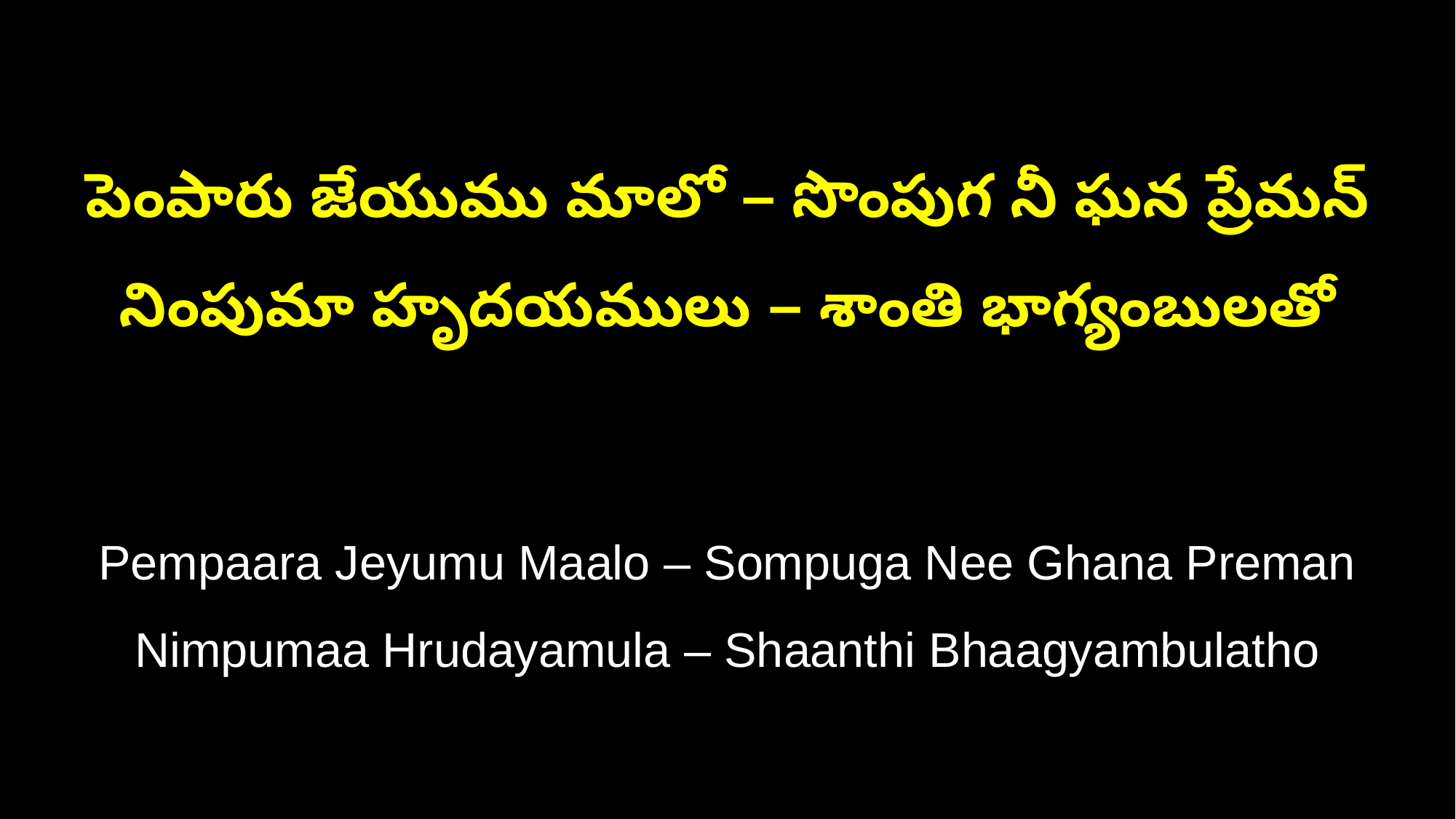

పెంపారు జేయుము మాలో – సొంపుగ నీ ఘన ప్రేమన్
నింపుమా హృదయములు – శాంతి భాగ్యంబులతో
Pempaara Jeyumu Maalo – Sompuga Nee Ghana Preman
Nimpumaa Hrudayamula – Shaanthi Bhaagyambulatho